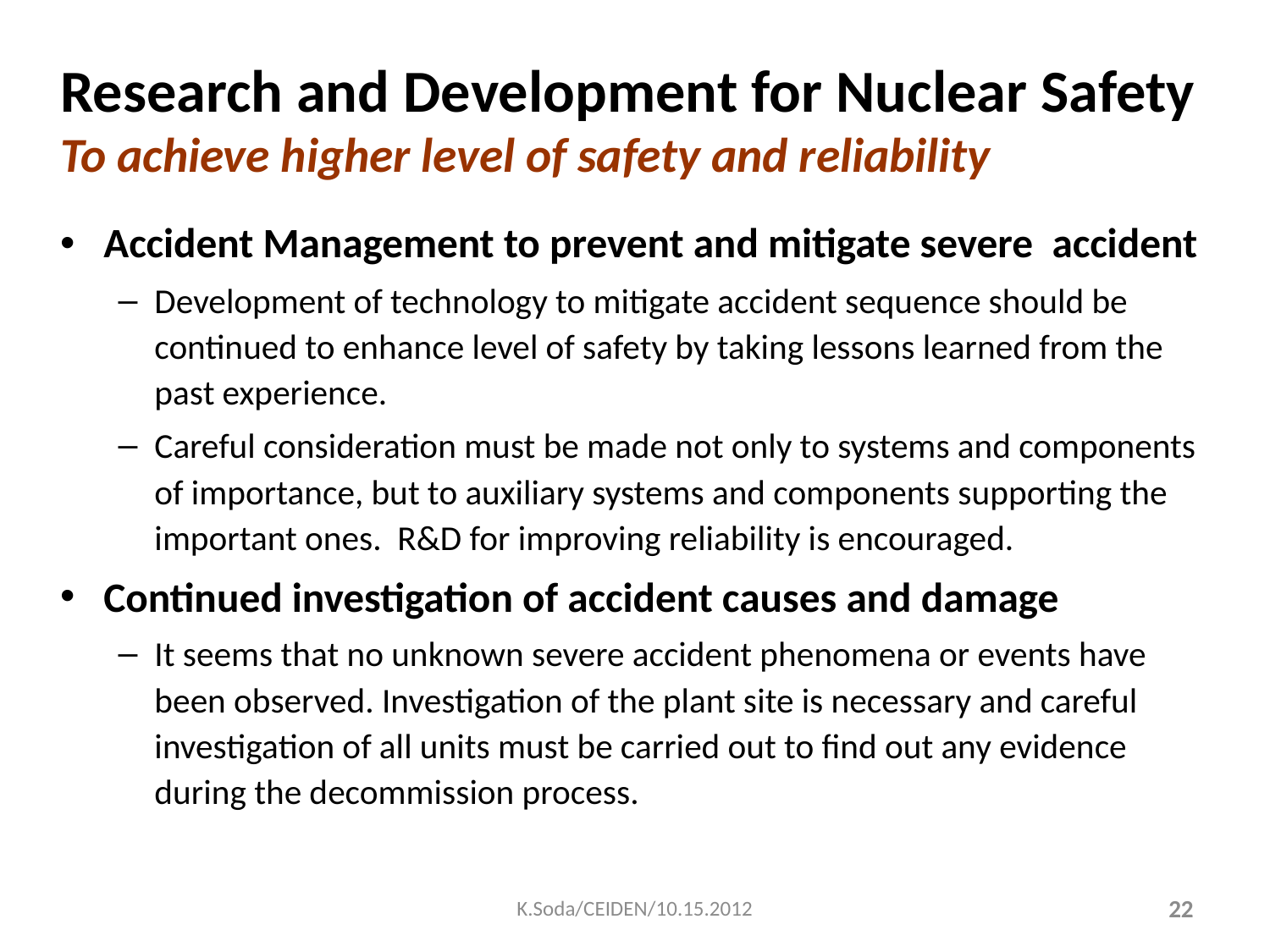

# Research and Development for Nuclear Safety To achieve higher level of safety and reliability
Accident Management to prevent and mitigate severe  accident
Development of technology to mitigate accident sequence should be continued to enhance level of safety by taking lessons learned from the past experience.
Careful consideration must be made not only to systems and components of importance, but to auxiliary systems and components supporting the important ones.  R&D for improving reliability is encouraged.
Continued investigation of accident causes and damage
It seems that no unknown severe accident phenomena or events have been observed. Investigation of the plant site is necessary and careful investigation of all units must be carried out to find out any evidence during the decommission process.
K.Soda/CEIDEN/10.15.2012
22